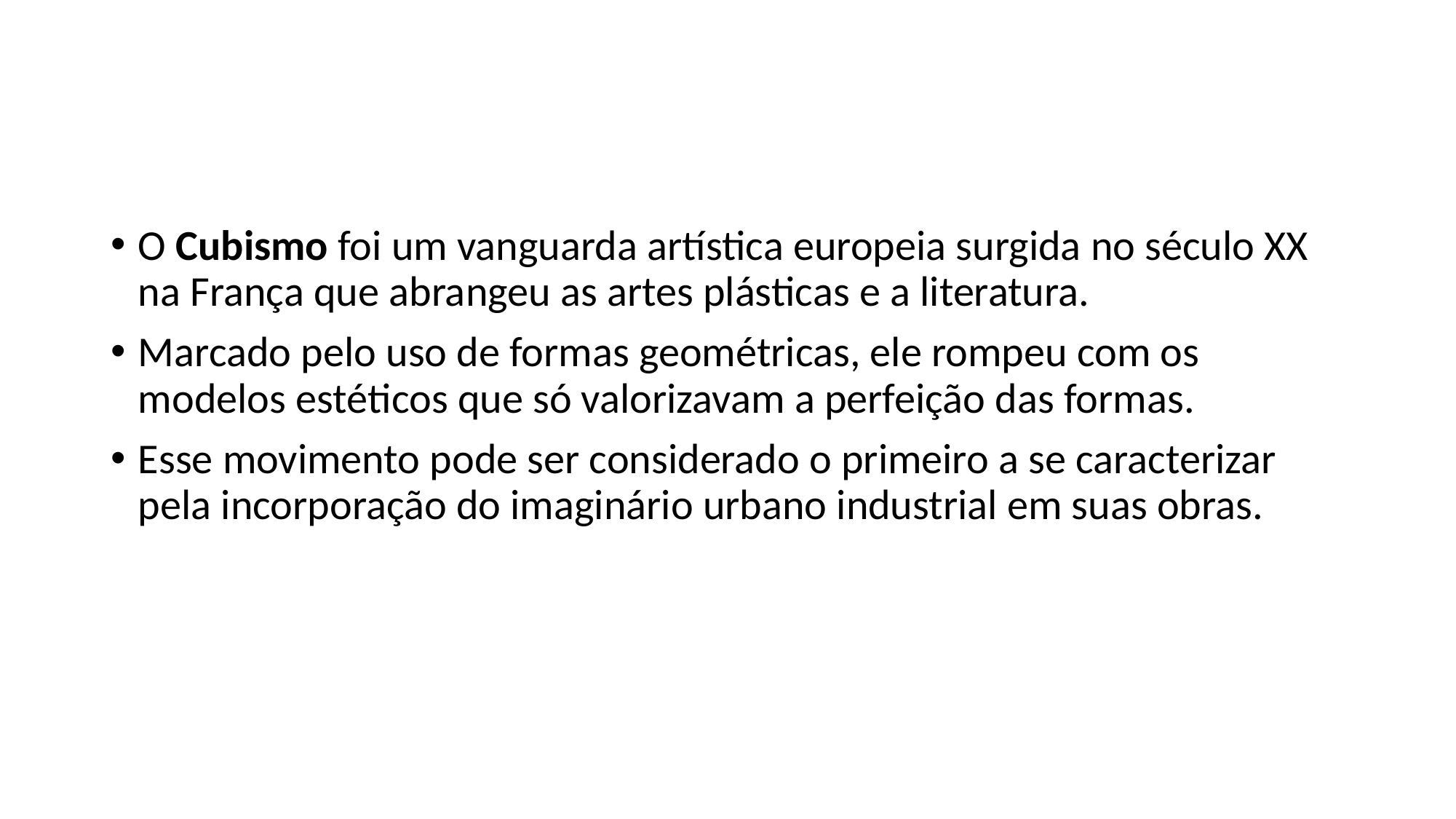

#
O Cubismo foi um vanguarda artística europeia surgida no século XX na França que abrangeu as artes plásticas e a literatura.
Marcado pelo uso de formas geométricas, ele rompeu com os modelos estéticos que só valorizavam a perfeição das formas.
Esse movimento pode ser considerado o primeiro a se caracterizar pela incorporação do imaginário urbano industrial em suas obras.